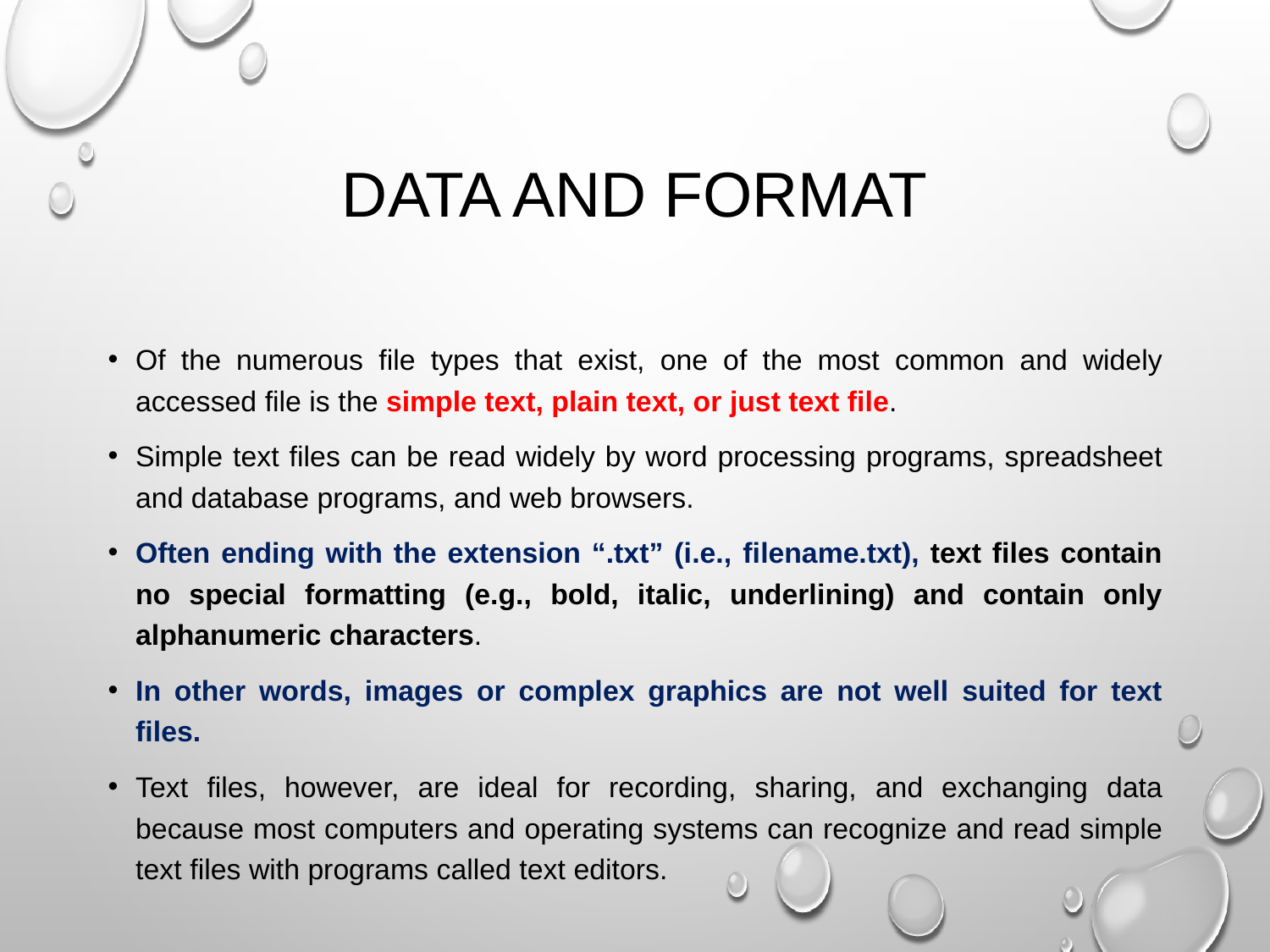

# Data and format
Of the numerous file types that exist, one of the most common and widely accessed file is the simple text, plain text, or just text file.
Simple text files can be read widely by word processing programs, spreadsheet and database programs, and web browsers.
Often ending with the extension “.txt” (i.e., filename.txt), text files contain no special formatting (e.g., bold, italic, underlining) and contain only alphanumeric characters.
In other words, images or complex graphics are not well suited for text files.
Text files, however, are ideal for recording, sharing, and exchanging data because most computers and operating systems can recognize and read simple text files with programs called text editors.